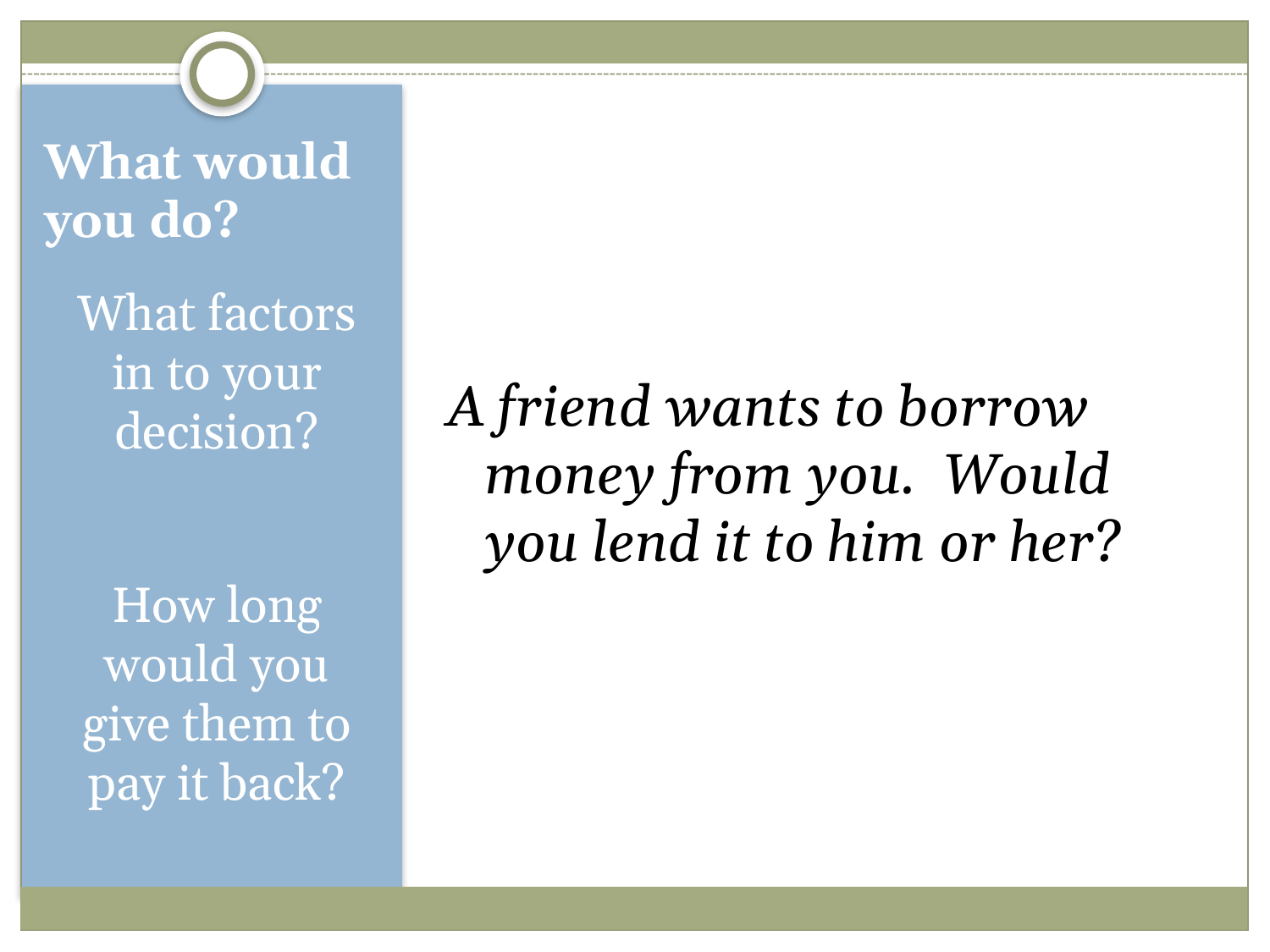

A friend wants to borrow money from you.  Would you lend it to him or her?
# What would you do?
What factors in to your decision?

How long would you give them to pay it back?